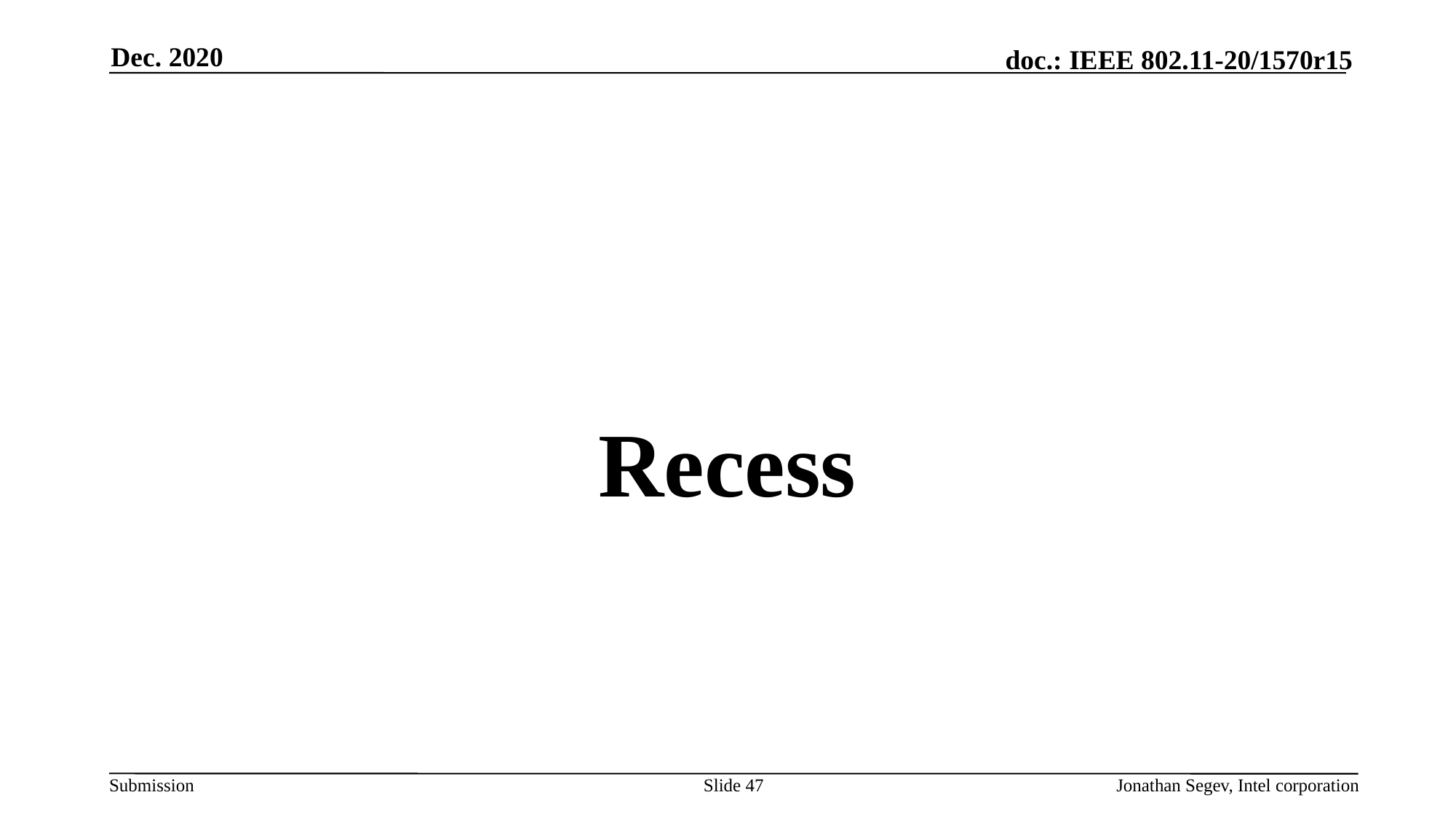

Dec. 2020
#

Recess
Slide 47
Jonathan Segev, Intel corporation